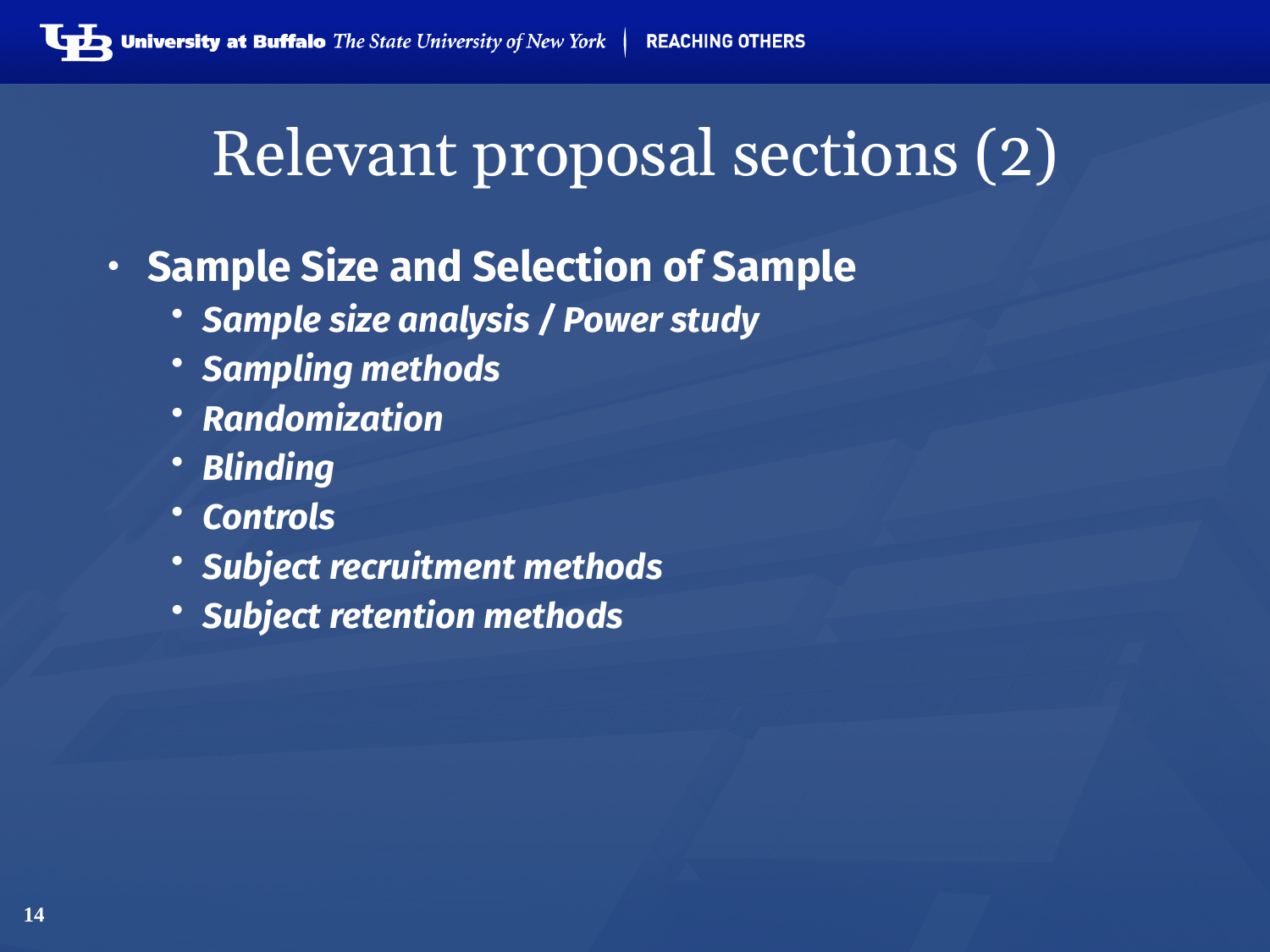

# Relevant proposal sections (2)
Sample Size and Selection of Sample
Sample size analysis / Power study
Sampling methods
Randomization
Blinding
Controls
Subject recruitment methods
Subject retention methods

14